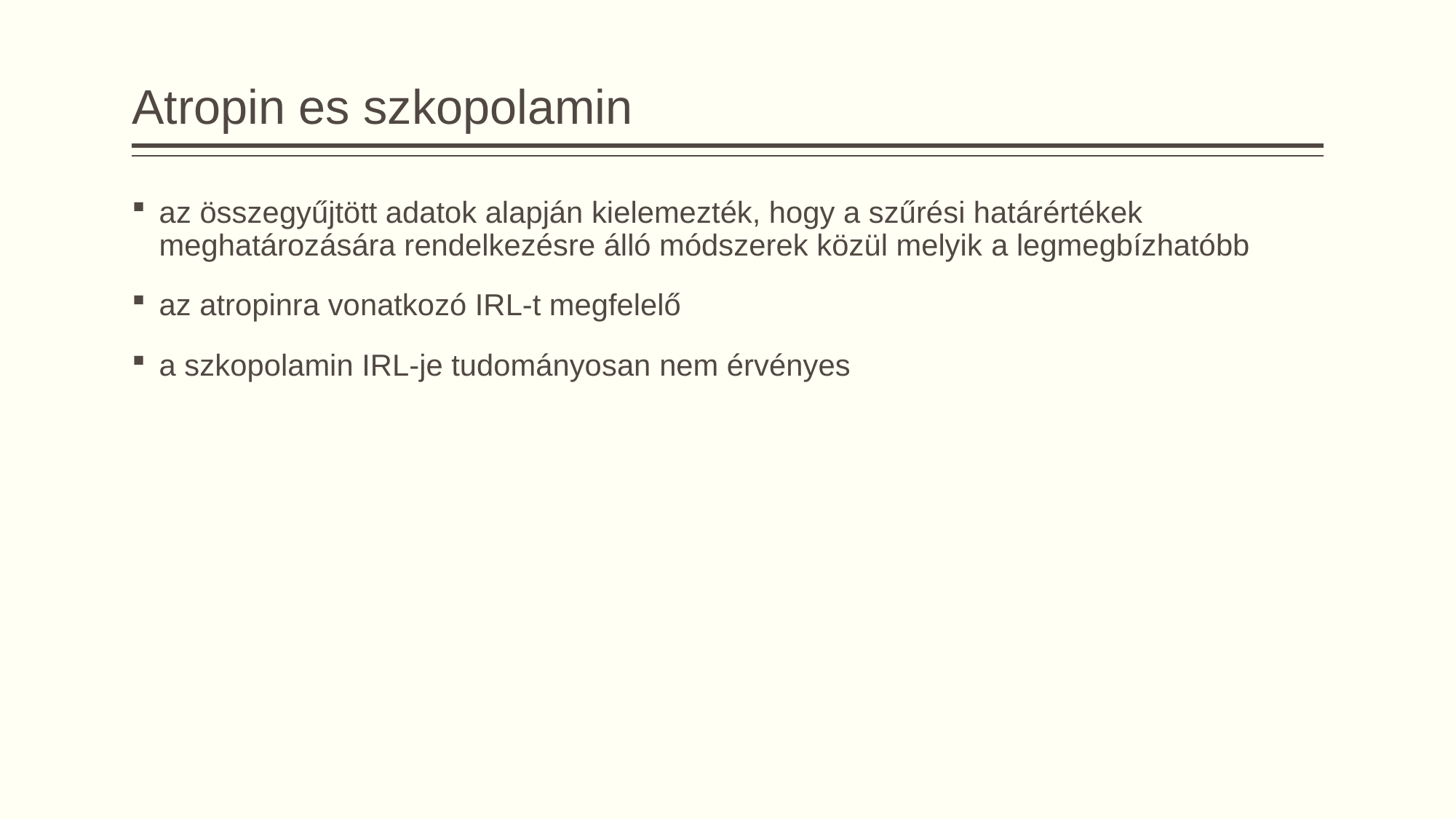

# Atropin es szkopolamin
az összegyűjtött adatok alapján kielemezték, hogy a szűrési határértékek meghatározására rendelkezésre álló módszerek közül melyik a legmegbízhatóbb
az atropinra vonatkozó IRL-t megfelelő
a szkopolamin IRL-je tudományosan nem érvényes